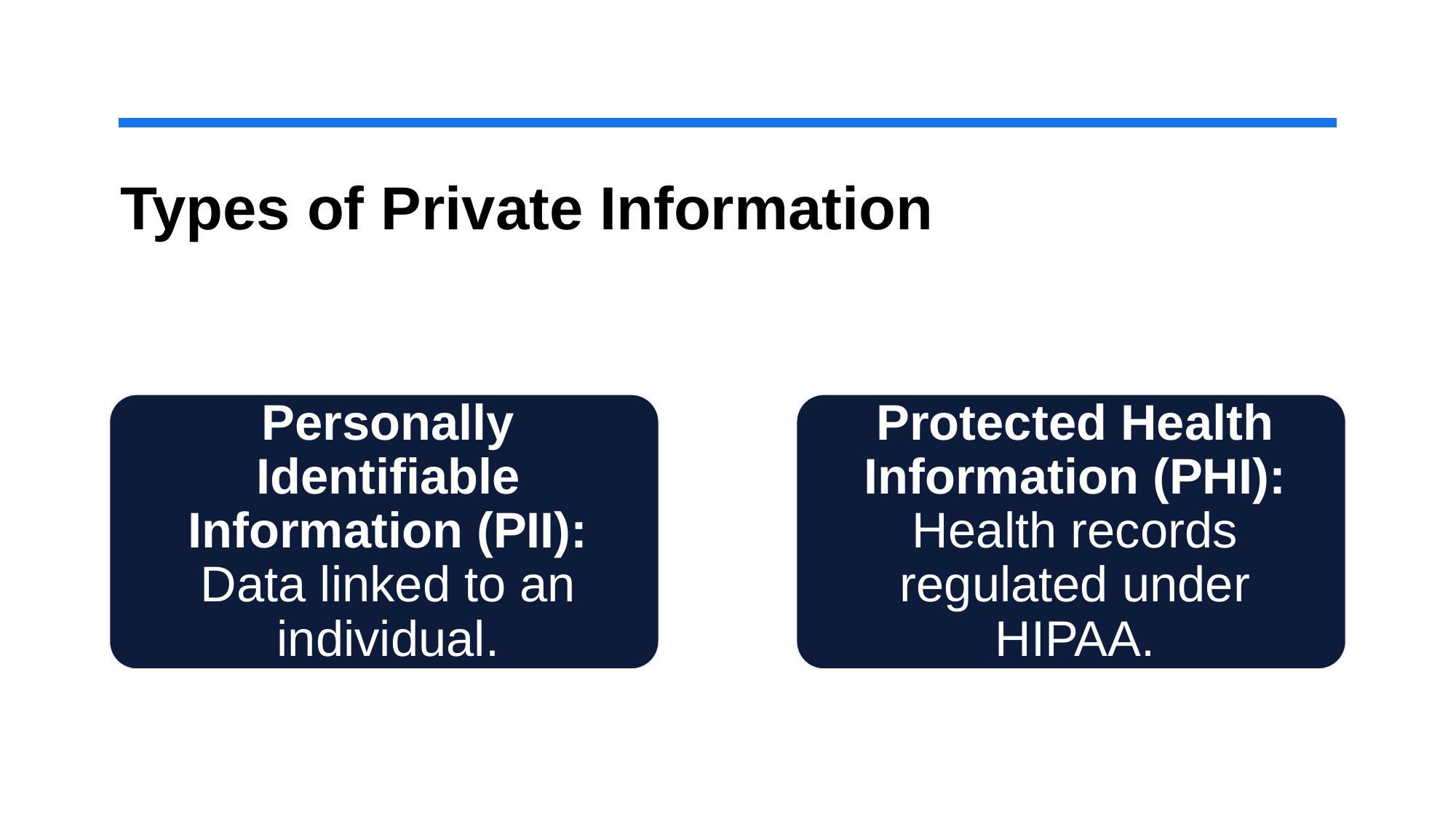

# Types of Private Information
Personally Identifiable Information (PII): Data linked to an individual.
Protected Health Information (PHI): Health records regulated under HIPAA.